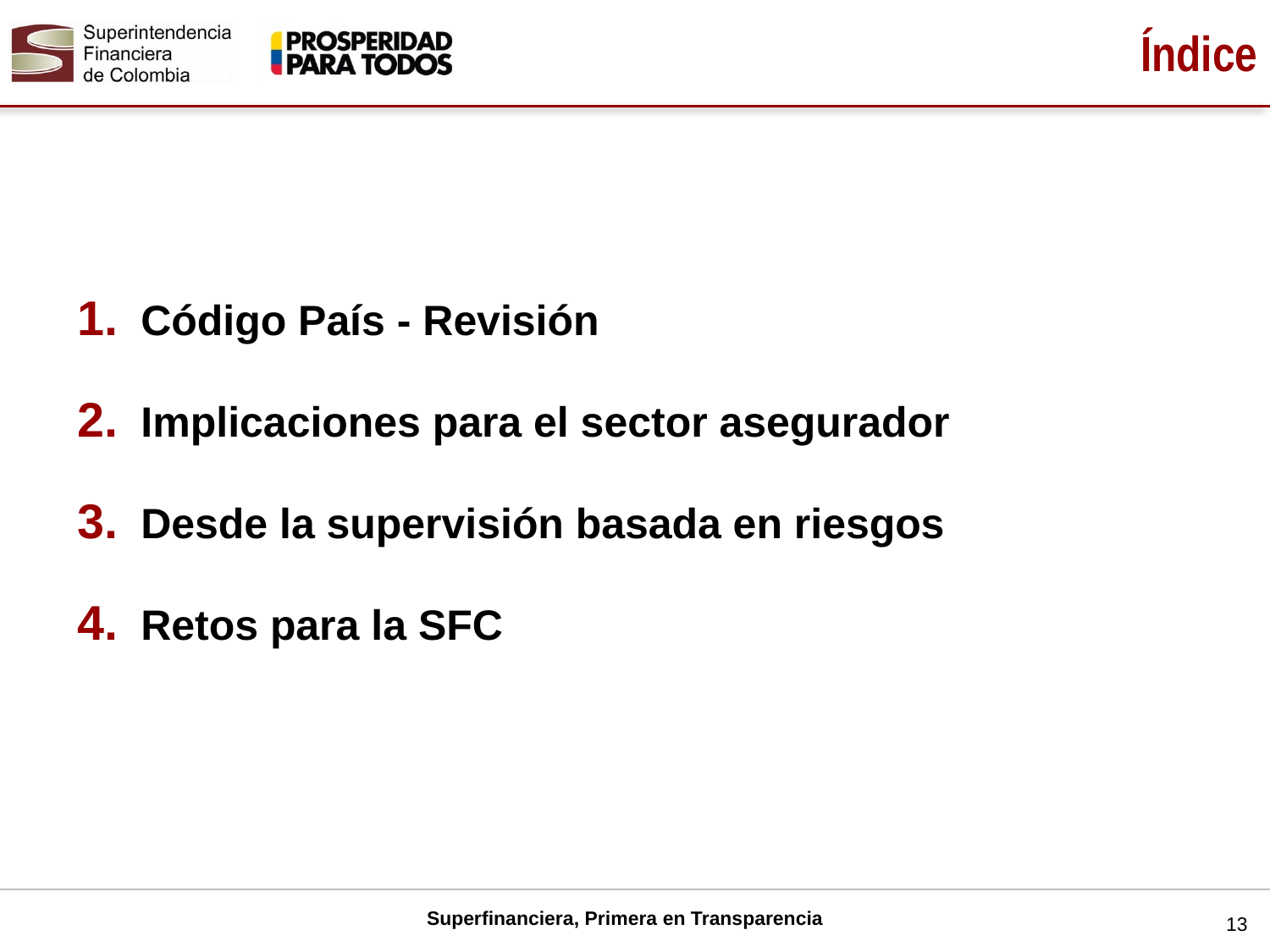

# Índice

Código País - Revisión

Implicaciones para el sector asegurador

Desde la supervisión basada en riesgos

Retos para la SFC

13